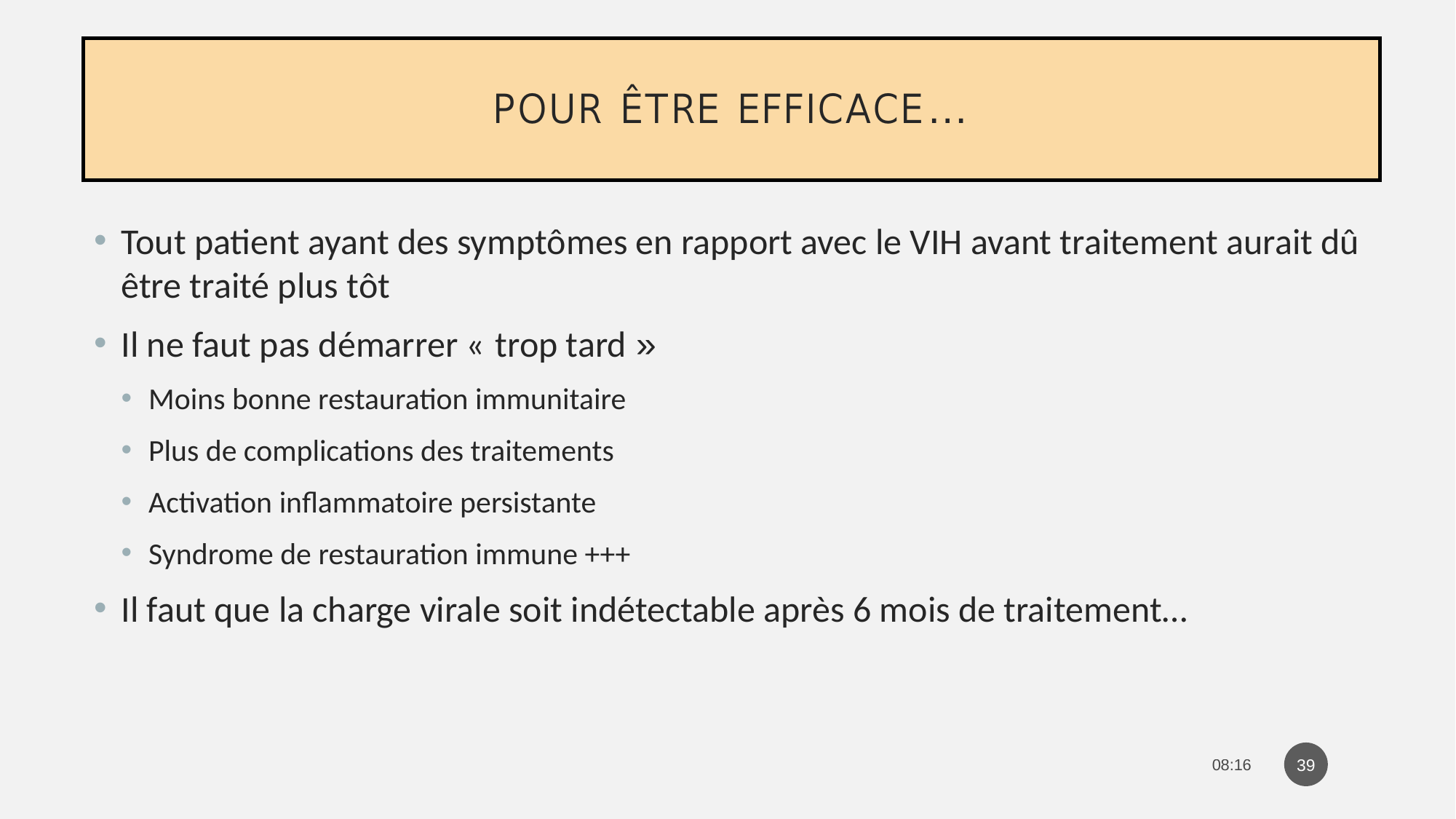

# Pour être efficace…
Tout patient ayant des symptômes en rapport avec le VIH avant traitement aurait dû être traité plus tôt
Il ne faut pas démarrer « trop tard »
Moins bonne restauration immunitaire
Plus de complications des traitements
Activation inflammatoire persistante
Syndrome de restauration immune +++
Il faut que la charge virale soit indétectable après 6 mois de traitement…
39
08:16